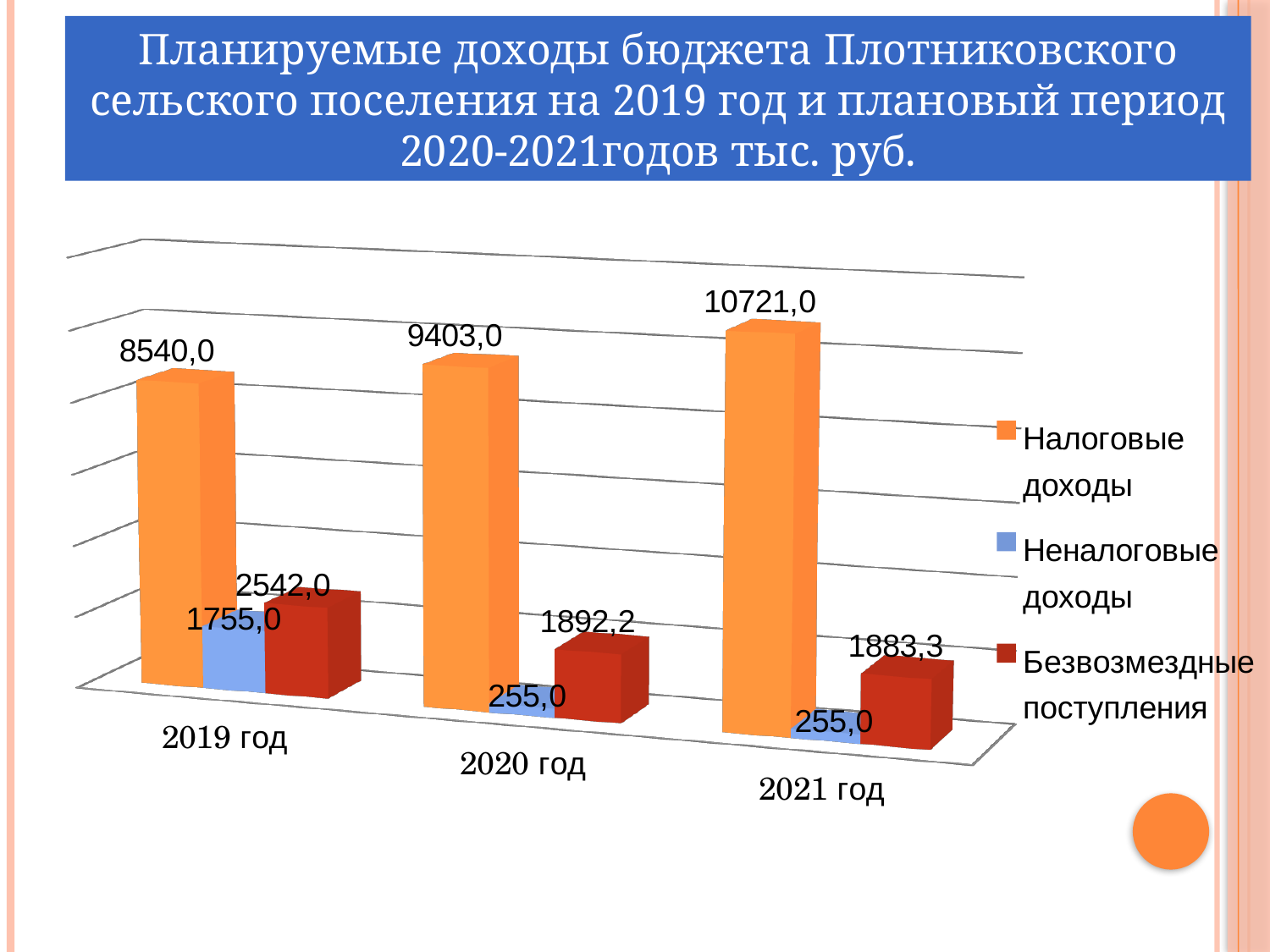

Планируемые доходы бюджета Плотниковского сельского поселения на 2019 год и плановый период 2020-2021годов тыс. руб.

[unsupported chart]